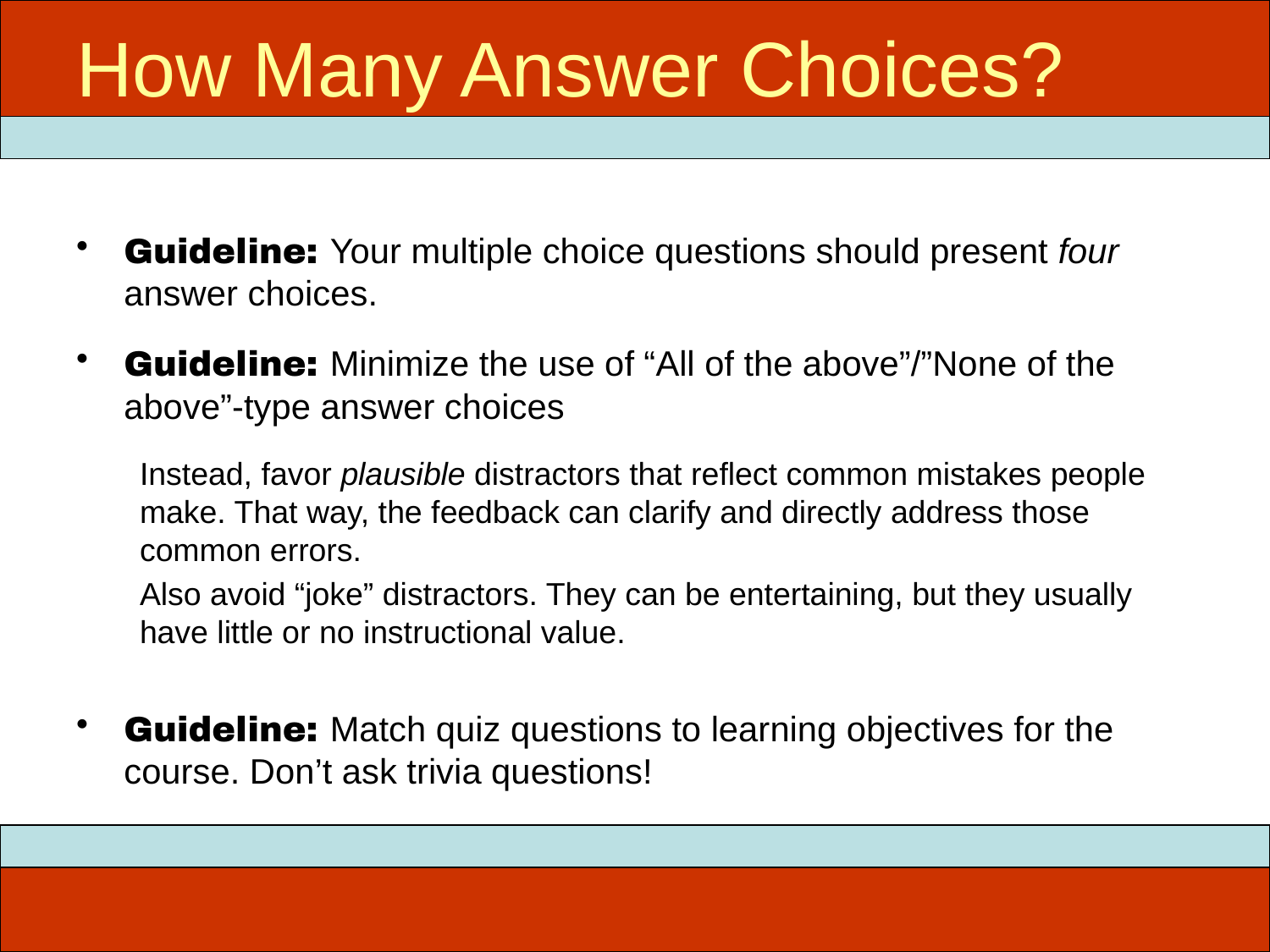

# How Many Answer Choices?
Guideline: Your multiple choice questions should present four answer choices.
Guideline: Minimize the use of “All of the above”/”None of the above”-type answer choices
Instead, favor plausible distractors that reflect common mistakes people make. That way, the feedback can clarify and directly address those common errors.
Also avoid “joke” distractors. They can be entertaining, but they usually have little or no instructional value.

Guideline: Match quiz questions to learning objectives for the course. Don’t ask trivia questions!